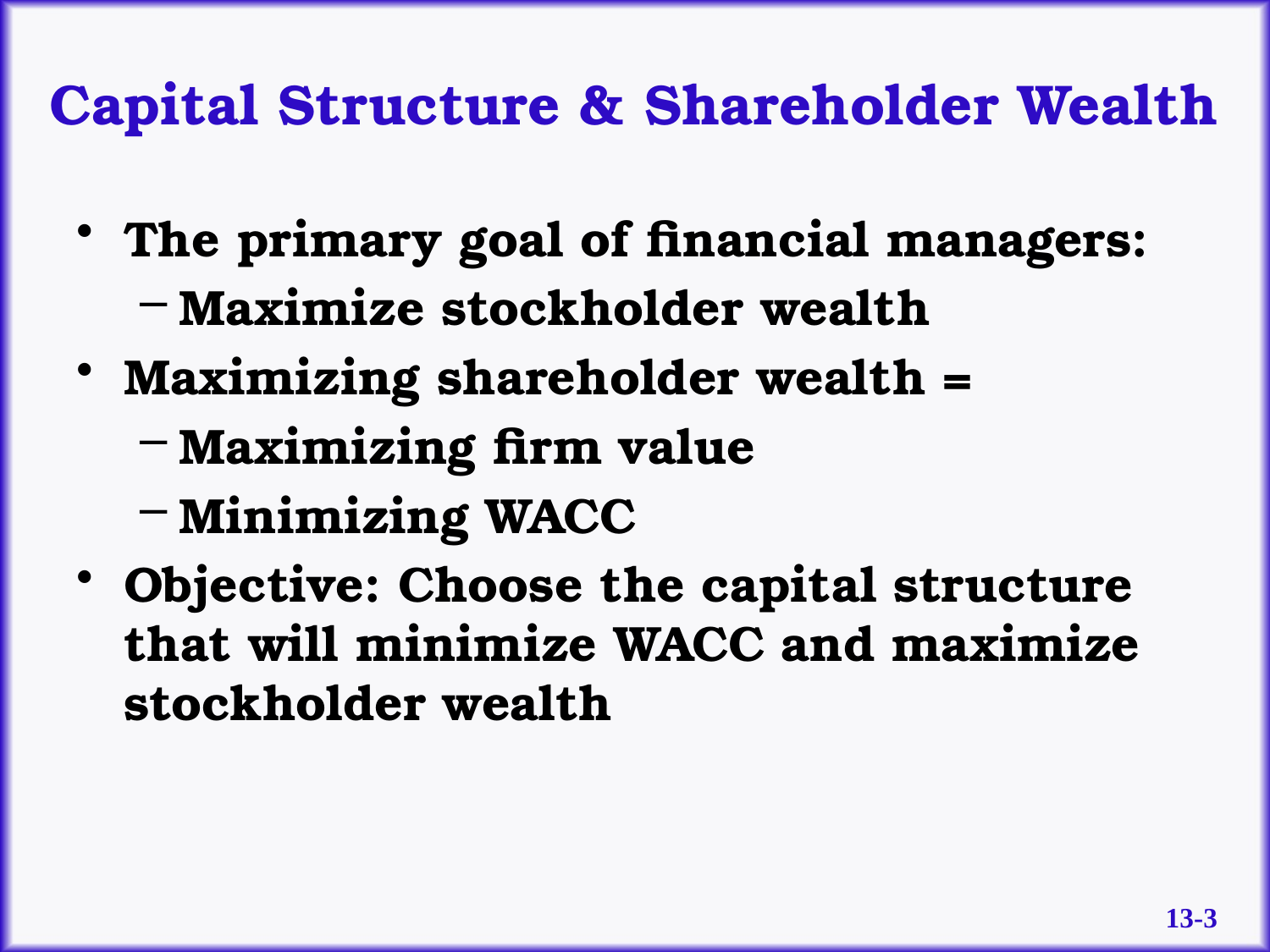

# Capital Structure & Shareholder Wealth
The primary goal of financial managers:
Maximize stockholder wealth
Maximizing shareholder wealth =
Maximizing firm value
Minimizing WACC
Objective: Choose the capital structure that will minimize WACC and maximize stockholder wealth